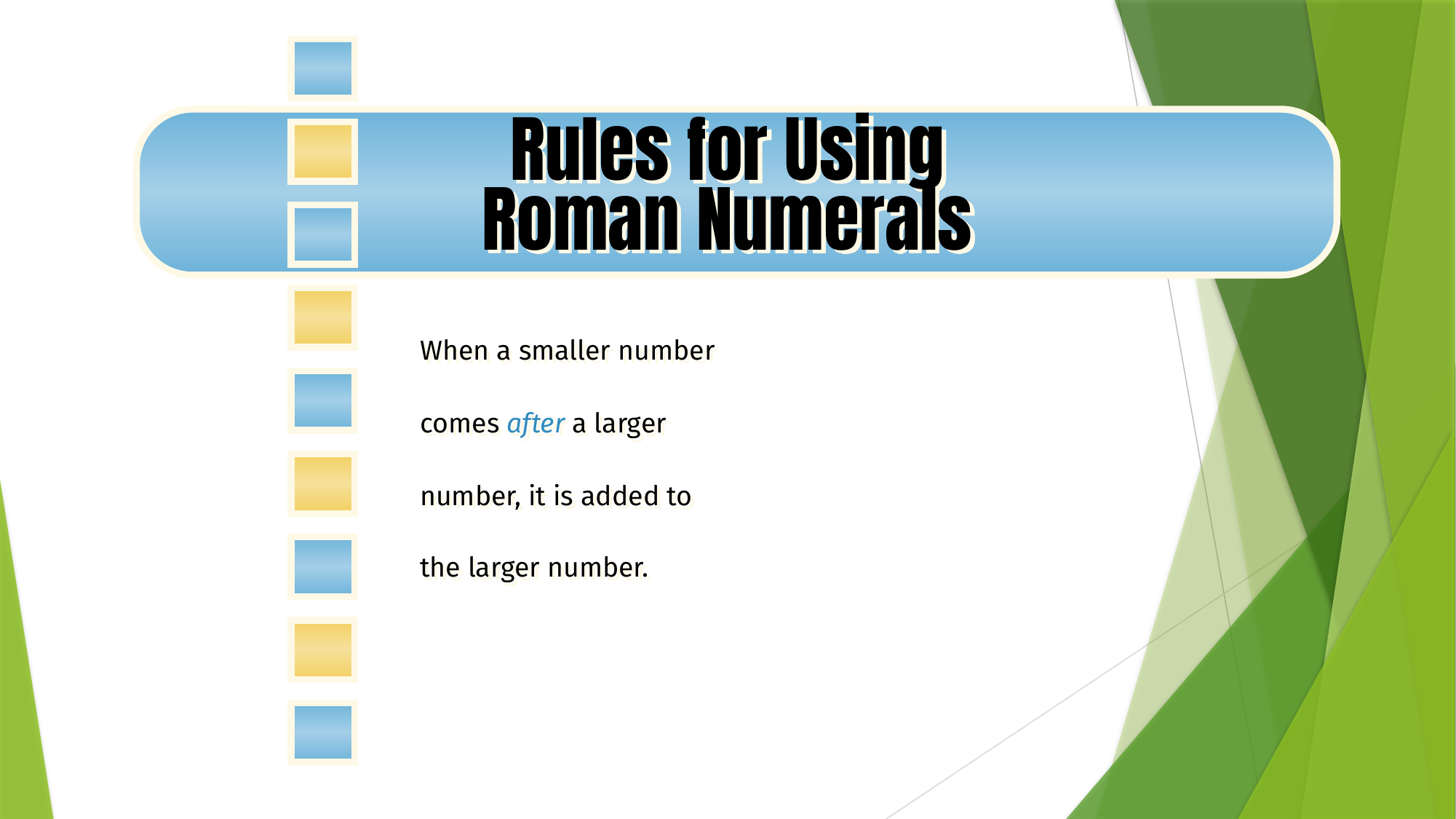

Rules for Using
Roman Numerals
When a smaller number

comes after a larger
number, it is added to
the larger number.